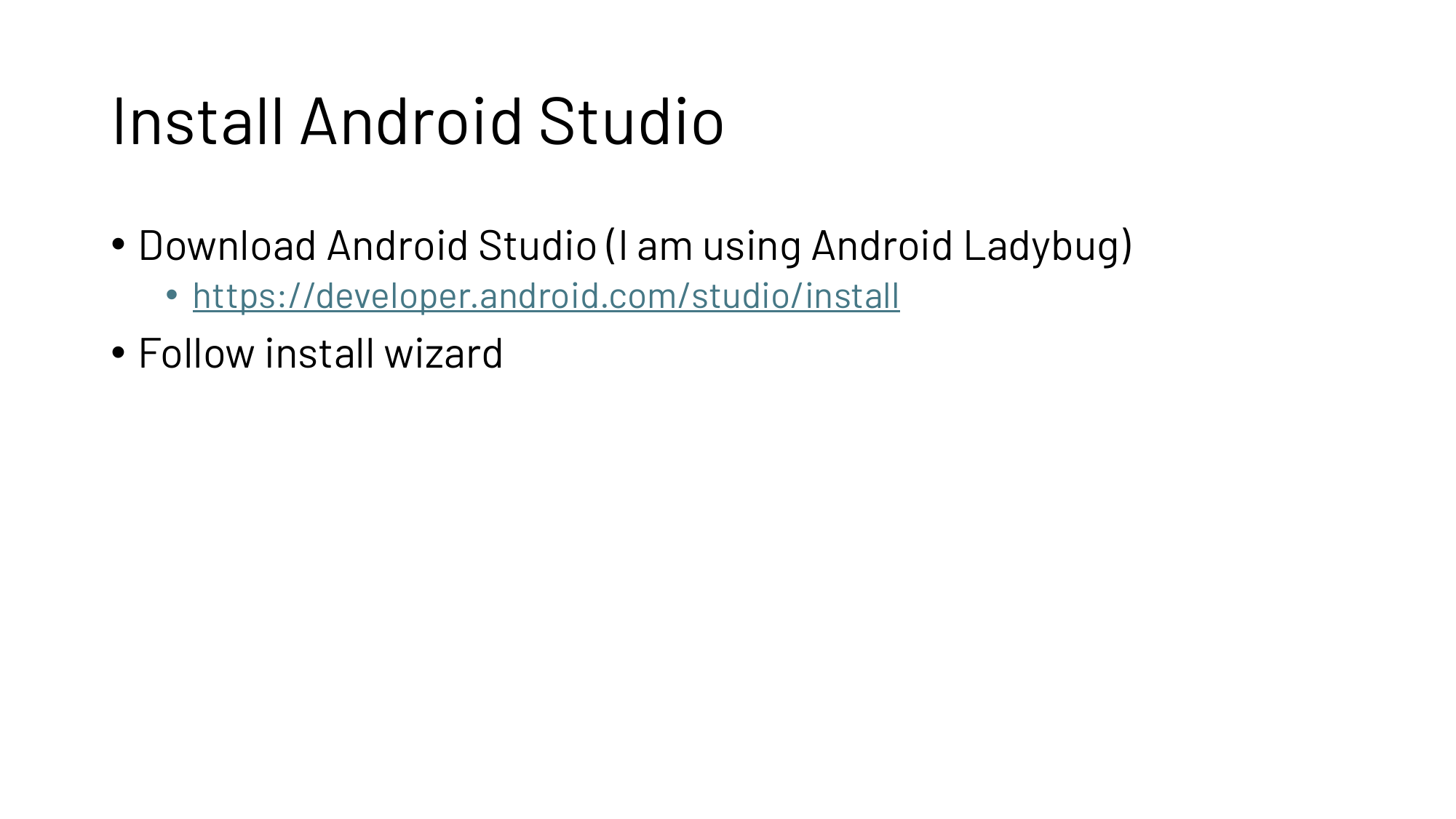

# Install Android Studio
Download Android Studio (I am using Android Ladybug)
https://developer.android.com/studio/install
Follow install wizard